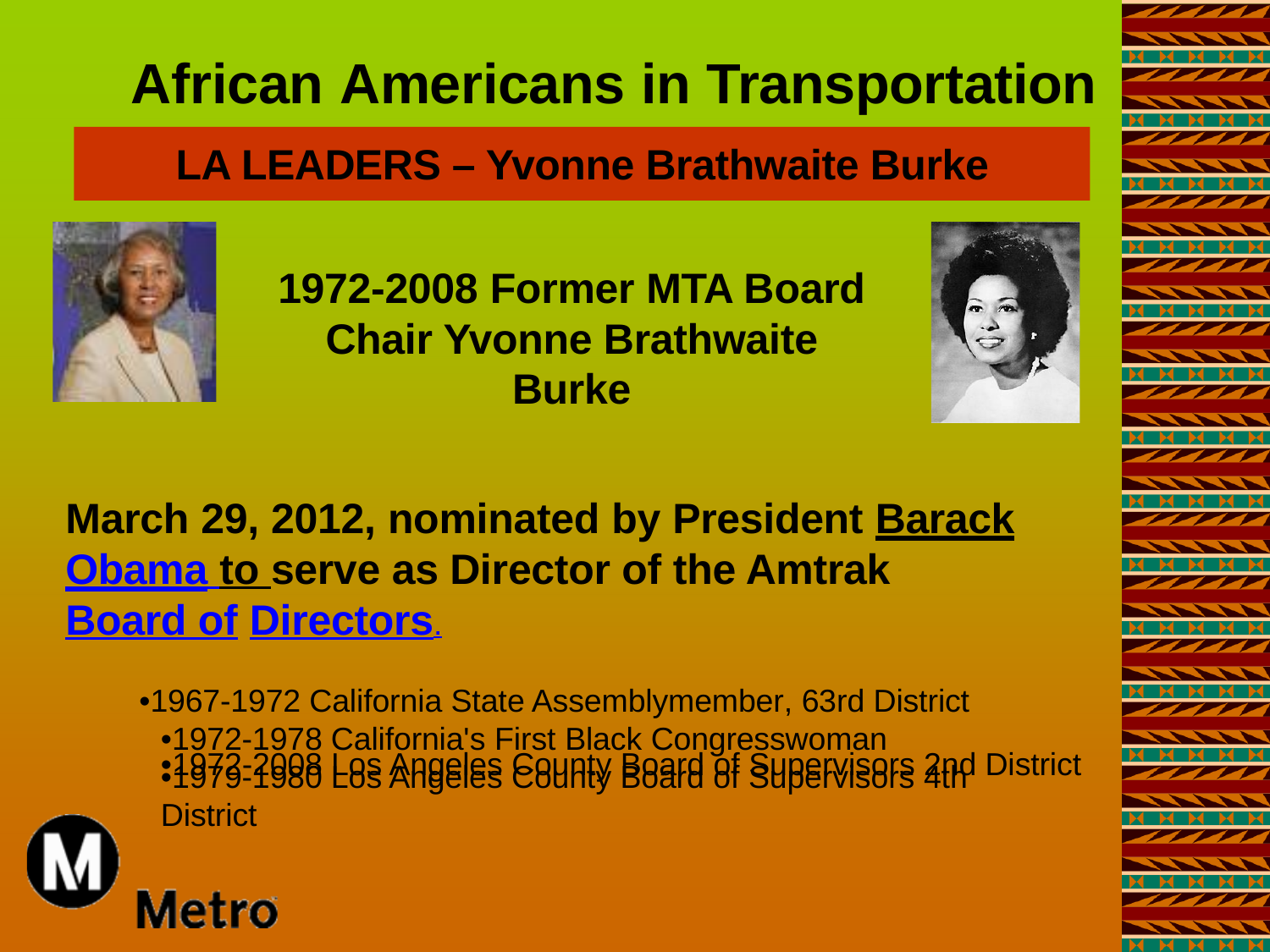

# African Americans in Transportation

LA LEADERS – Yvonne Brathwaite Burke

1972-2008 Former MTA Board Chair Yvonne Brathwaite Burke

March 29, 2012, nominated by President Barack Obama to serve as Director of the Amtrak Board of Directors.

•1967-1972 California State Assemblymember, 63rd District
•1972-1978 California's First Black Congresswoman
•1979-1980 Los Angeles County Board of Supervisors 4th District

•1972-2008 Los Angeles County Board of Supervisors 2nd District